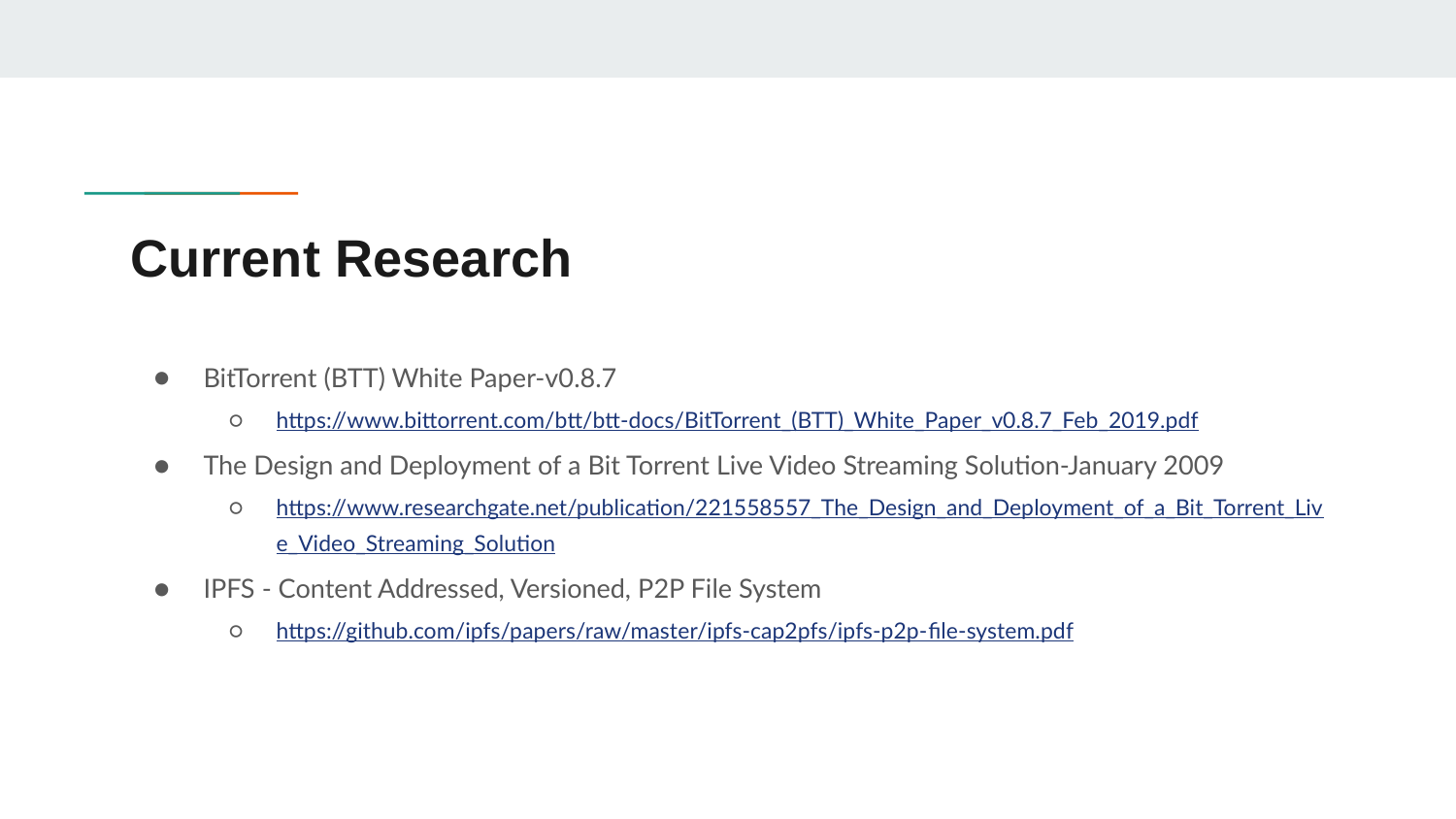

# Current Research
BitTorrent (BTT) White Paper-v0.8.7
https://www.bittorrent.com/btt/btt-docs/BitTorrent_(BTT)_White_Paper_v0.8.7_Feb_2019.pdf
The Design and Deployment of a Bit Torrent Live Video Streaming Solution-January 2009
https://www.researchgate.net/publication/221558557_The_Design_and_Deployment_of_a_Bit_Torrent_Live_Video_Streaming_Solution
IPFS - Content Addressed, Versioned, P2P File System
https://github.com/ipfs/papers/raw/master/ipfs-cap2pfs/ipfs-p2p-file-system.pdf